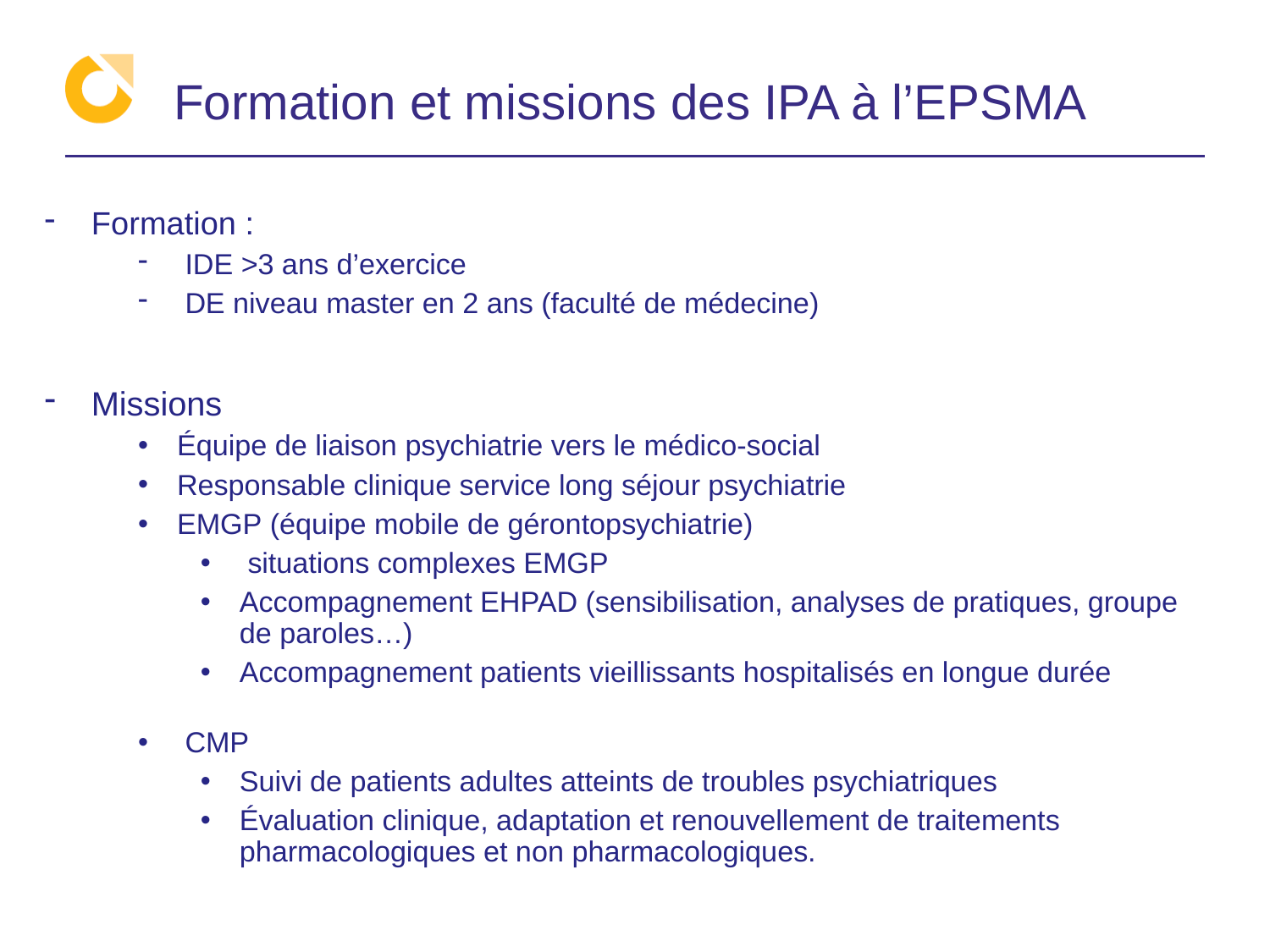

# Formation et missions des IPA à l’EPSMA
Formation :
IDE >3 ans d’exercice
DE niveau master en 2 ans (faculté de médecine)

Missions
Équipe de liaison psychiatrie vers le médico-social
Responsable clinique service long séjour psychiatrie
EMGP (équipe mobile de gérontopsychiatrie)
 situations complexes EMGP
Accompagnement EHPAD (sensibilisation, analyses de pratiques, groupe de paroles…)
Accompagnement patients vieillissants hospitalisés en longue durée
 CMP
Suivi de patients adultes atteints de troubles psychiatriques
Évaluation clinique, adaptation et renouvellement de traitements pharmacologiques et non pharmacologiques.